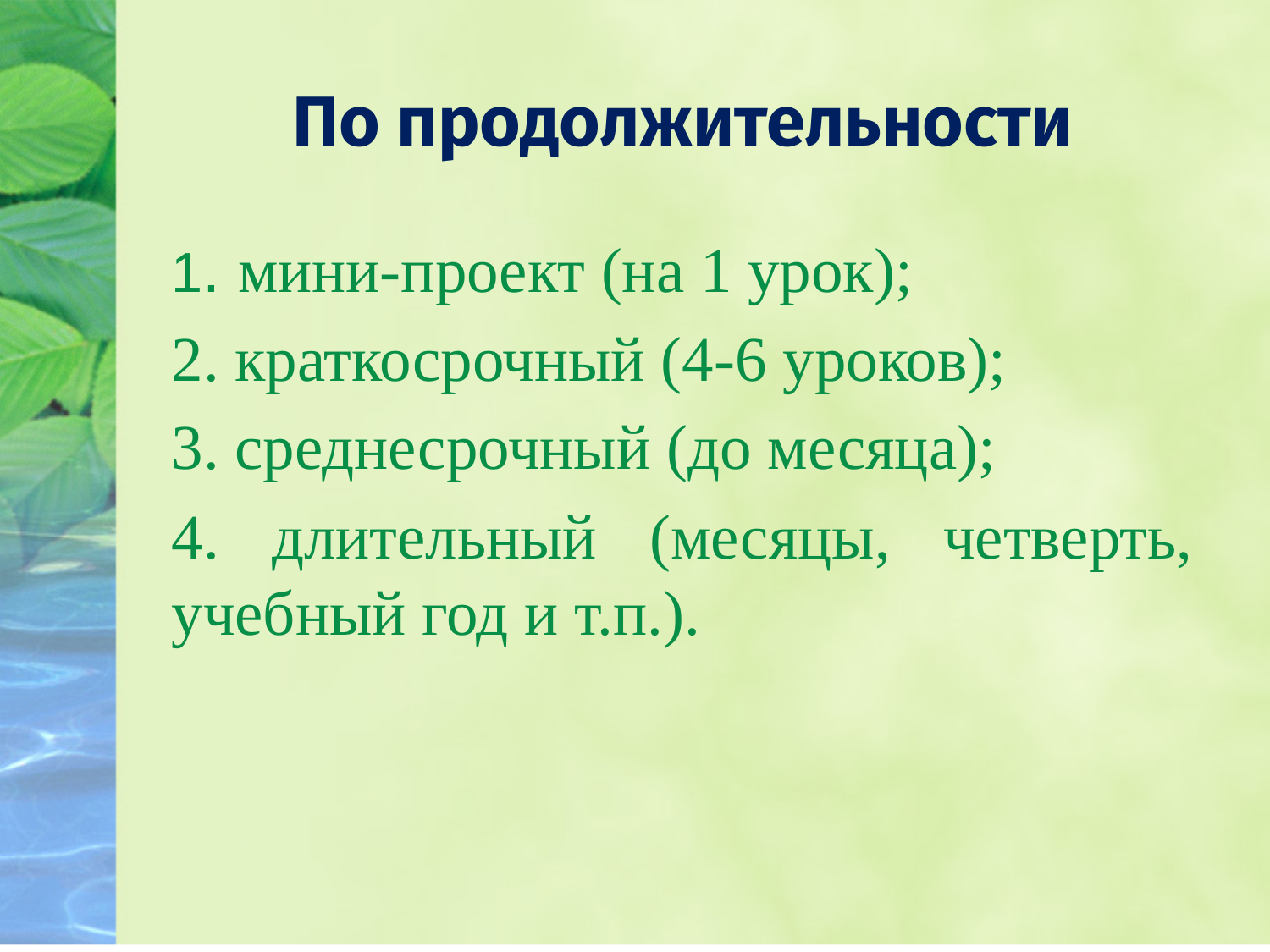

# По продолжительности
1. мини-проект (на 1 урок);
2. краткосрочный (4-6 уроков);
3. среднесрочный (до месяца);
4. длительный (месяцы, четверть, учебный год и т.п.).